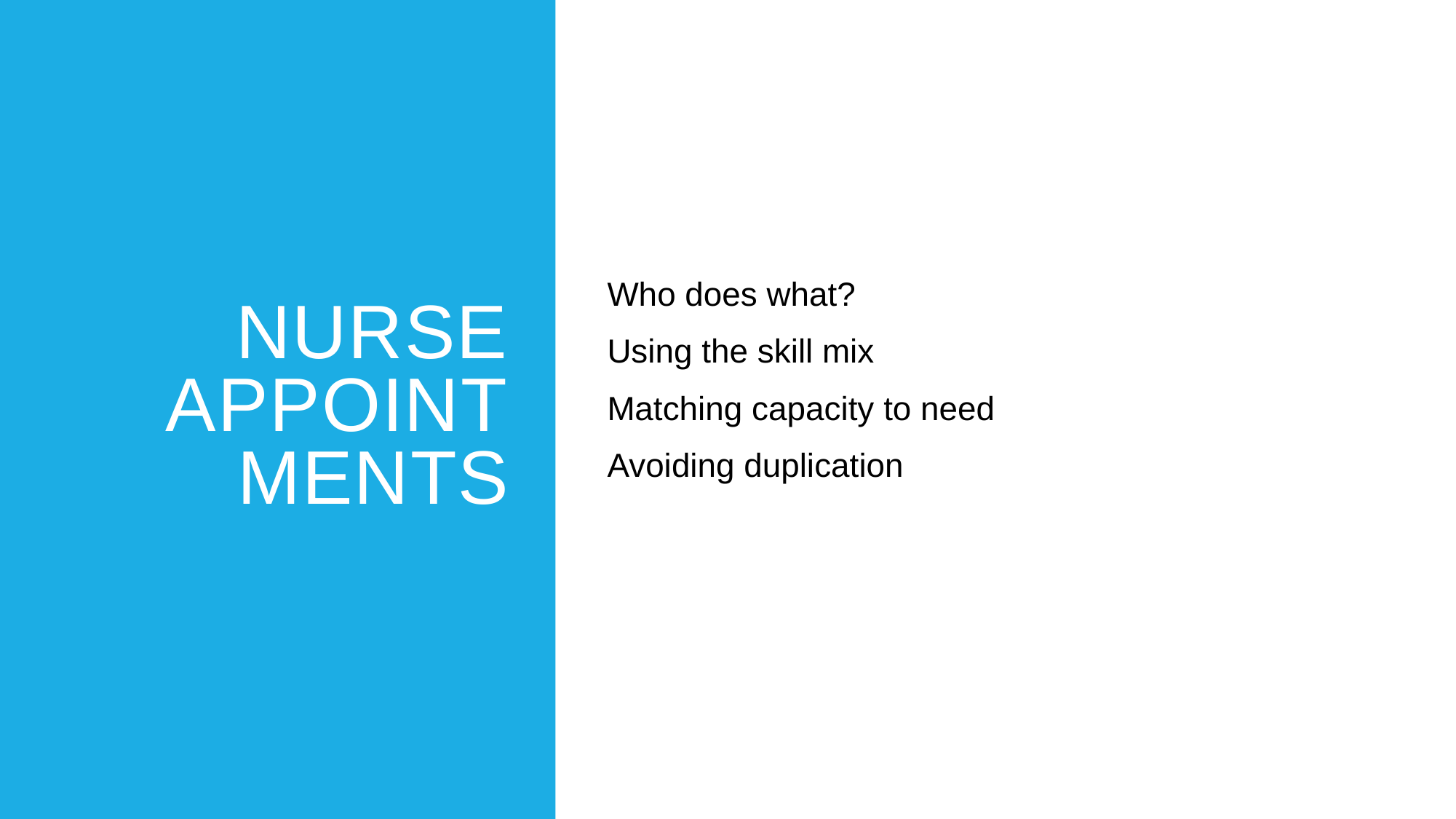

# Nurse Appointments
Who does what?
Using the skill mix
Matching capacity to need
Avoiding duplication